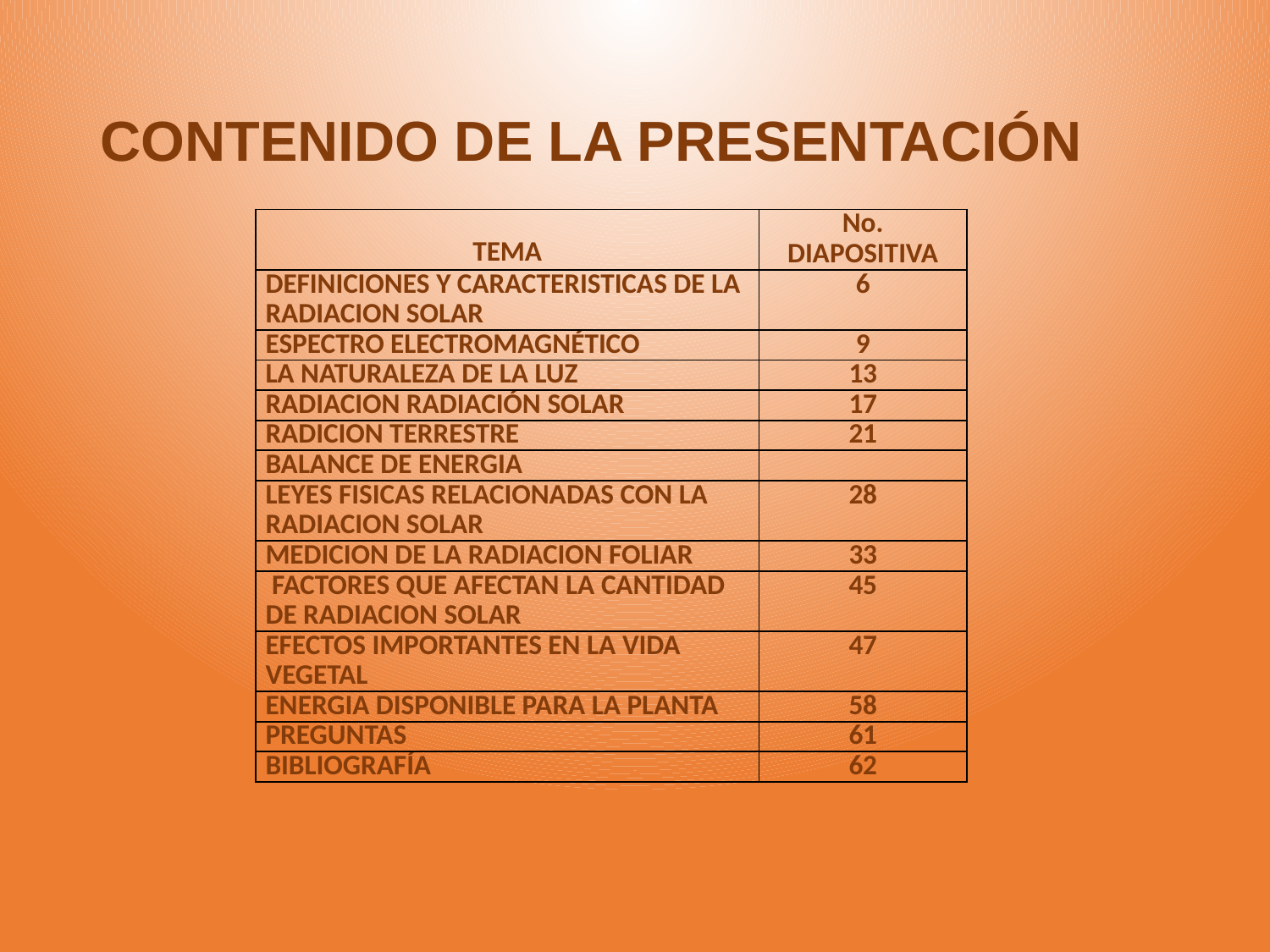

# CONTENIDO DE LA PRESENTACIÓN
| TEMA | No. DIAPOSITIVA |
| --- | --- |
| DEFINICIONES Y CARACTERISTICAS DE LA RADIACION SOLAR | 6 |
| ESPECTRO ELECTROMAGNÉTICO | 9 |
| LA NATURALEZA DE LA LUZ | 13 |
| RADIACION RADIACIÓN SOLAR | 17 |
| RADICION TERRESTRE | 21 |
| BALANCE DE ENERGIA |  |
| LEYES FISICAS RELACIONADAS CON LA RADIACION SOLAR | 28 |
| MEDICION DE LA RADIACION FOLIAR | 33 |
| FACTORES QUE AFECTAN LA CANTIDAD DE RADIACION SOLAR | 45 |
| EFECTOS IMPORTANTES EN LA VIDA VEGETAL | 47 |
| ENERGIA DISPONIBLE PARA LA PLANTA | 58 |
| PREGUNTAS | 61 |
| BIBLIOGRAFÍA | 62 |